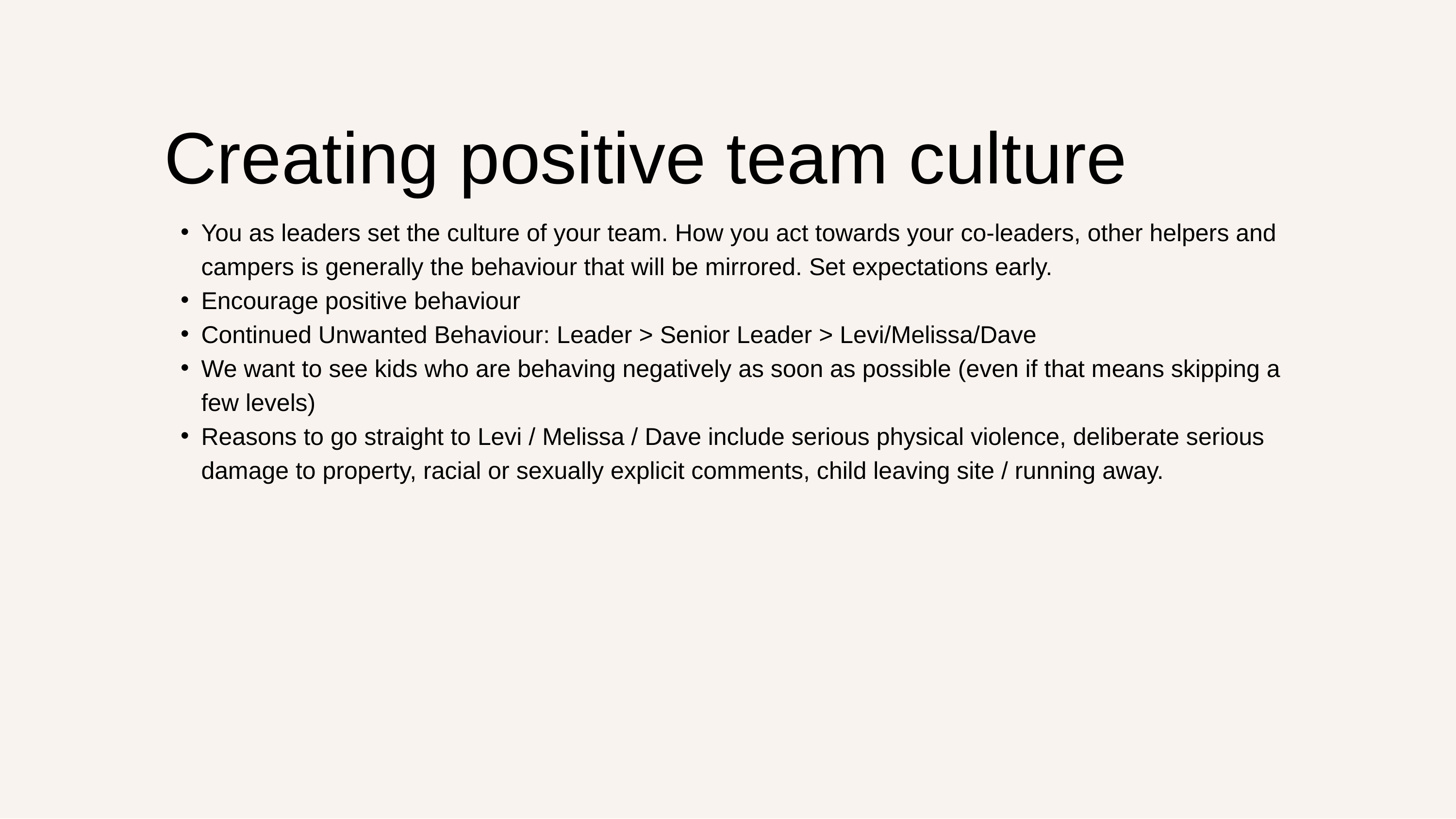

Creating positive team culture
You as leaders set the culture of your team. How you act towards your co-leaders, other helpers and campers is generally the behaviour that will be mirrored. Set expectations early.
Encourage positive behaviour
Continued Unwanted Behaviour: Leader > Senior Leader > Levi/Melissa/Dave
We want to see kids who are behaving negatively as soon as possible (even if that means skipping a few levels)
Reasons to go straight to Levi / Melissa / Dave include serious physical violence, deliberate serious damage to property, racial or sexually explicit comments, child leaving site / running away.